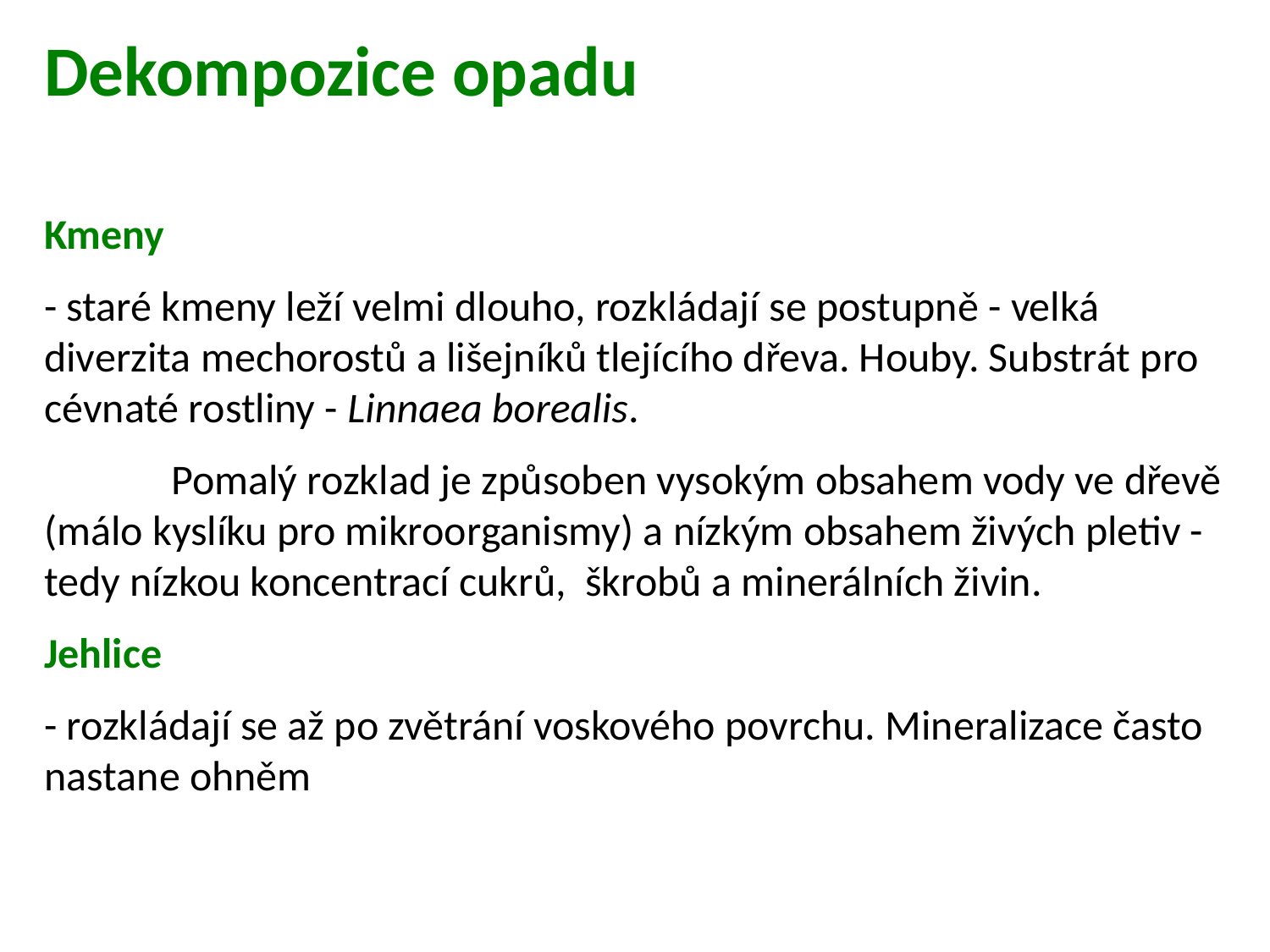

Dekompozice opadu
Kmeny
- staré kmeny leží velmi dlouho, rozkládají se postupně - velká diverzita mechorostů a lišejníků tlejícího dřeva. Houby. Substrát pro cévnaté rostliny - Linnaea borealis.
	Pomalý rozklad je způsoben vysokým obsahem vody ve dřevě (málo kyslíku pro mikroorganismy) a nízkým obsahem živých pletiv - tedy nízkou koncentrací cukrů,  škrobů a minerálních živin.
Jehlice
- rozkládají se až po zvětrání voskového povrchu. Mineralizace často nastane ohněm